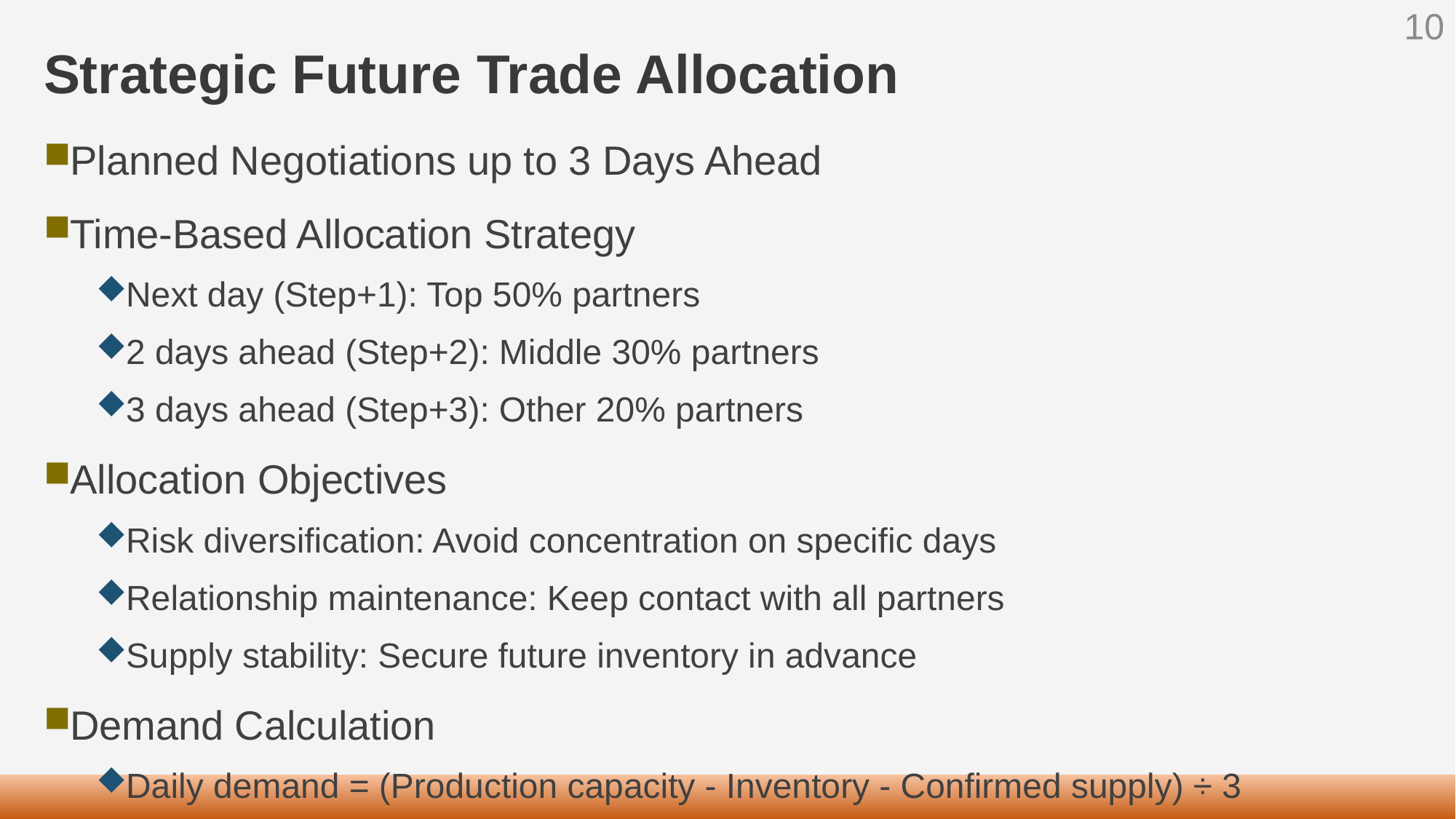

10
# Strategic Future Trade Allocation
Planned Negotiations up to 3 Days Ahead
Time-Based Allocation Strategy
Next day (Step+1): Top 50% partners
2 days ahead (Step+2): Middle 30% partners
3 days ahead (Step+3): Other 20% partners
Allocation Objectives
Risk diversification: Avoid concentration on specific days
Relationship maintenance: Keep contact with all partners
Supply stability: Secure future inventory in advance
Demand Calculation
Daily demand = (Production capacity - Inventory - Confirmed supply) ÷ 3